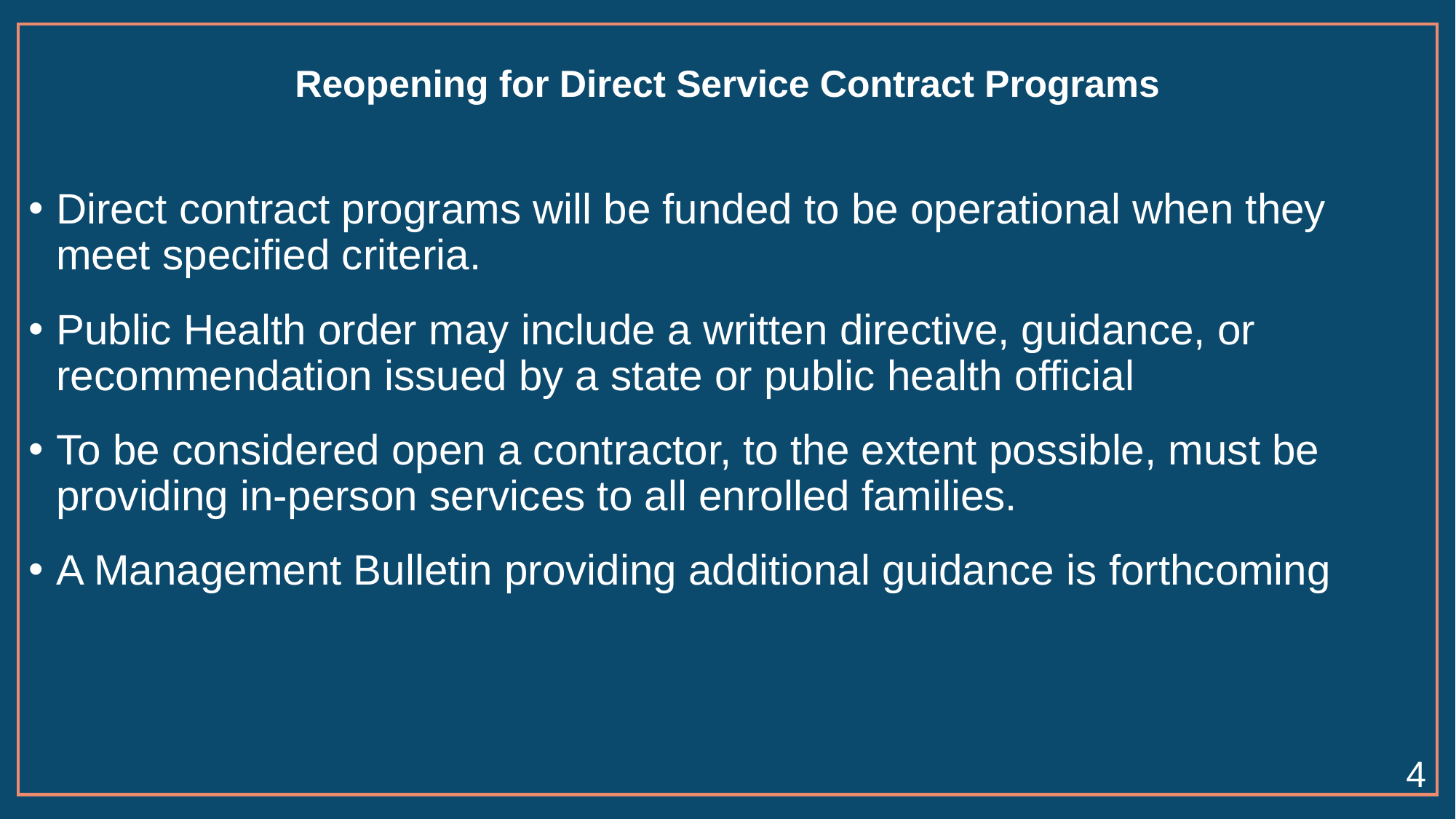

# Reopening for Direct Service Contract Programs
Direct contract programs will be funded to be operational when they meet specified criteria.
Public Health order may include a written directive, guidance, or recommendation issued by a state or public health official
To be considered open a contractor, to the extent possible, must be providing in-person services to all enrolled families.
A Management Bulletin providing additional guidance is forthcoming

4